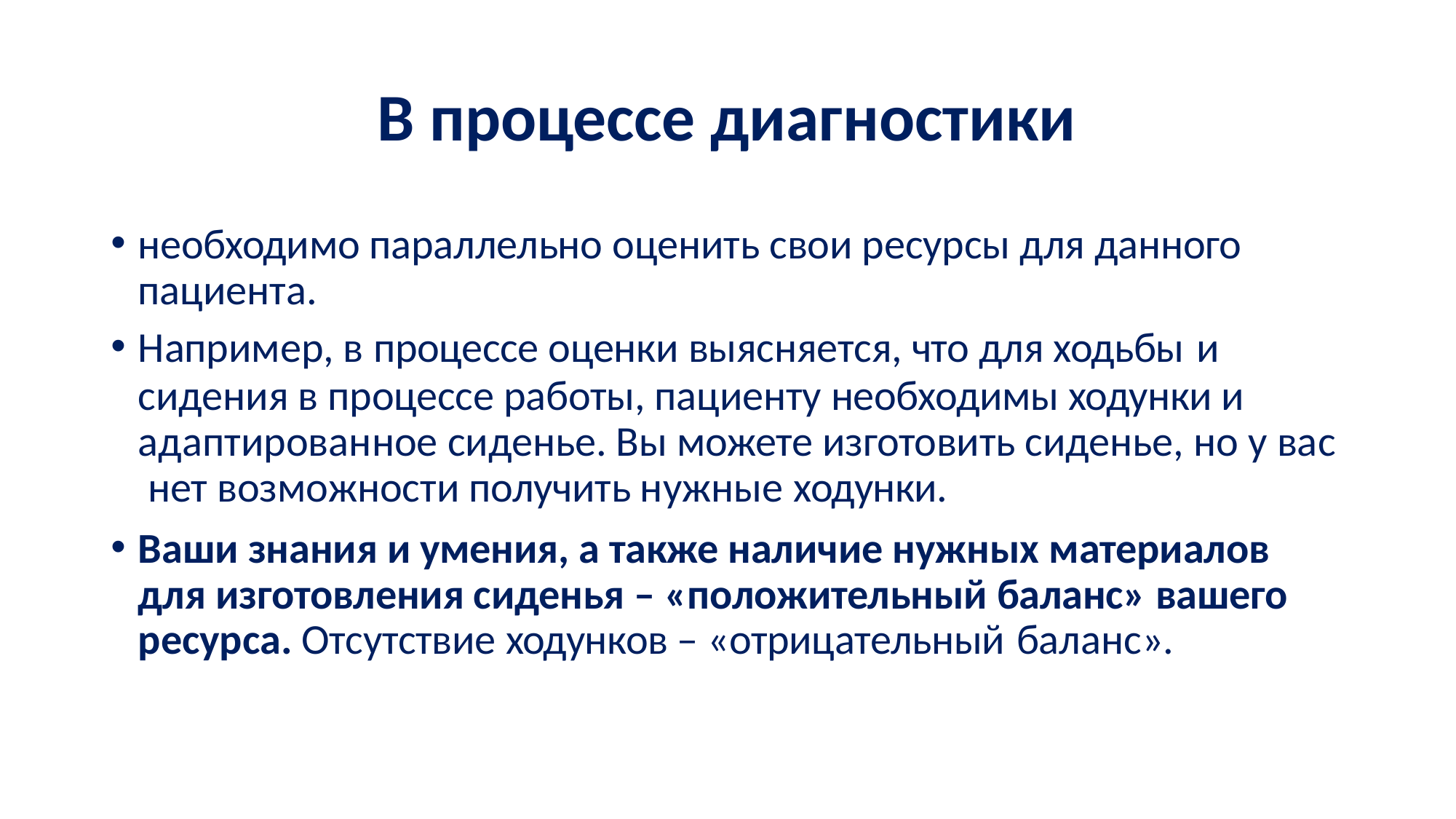

# В процессе диагностики
необходимо параллельно оценить свои ресурсы для данного  пациента.
Например, в процессе оценки выясняется, что для ходьбы и
сидения в процессе работы, пациенту необходимы ходунки и  адаптированное сиденье. Вы можете изготовить сиденье, но у вас  нет возможности получить нужные ходунки.
Ваши знания и умения, а также наличие нужных материалов  для изготовления сиденья – «положительный баланс» вашего  ресурса. Отсутствие ходунков – «отрицательный баланс».